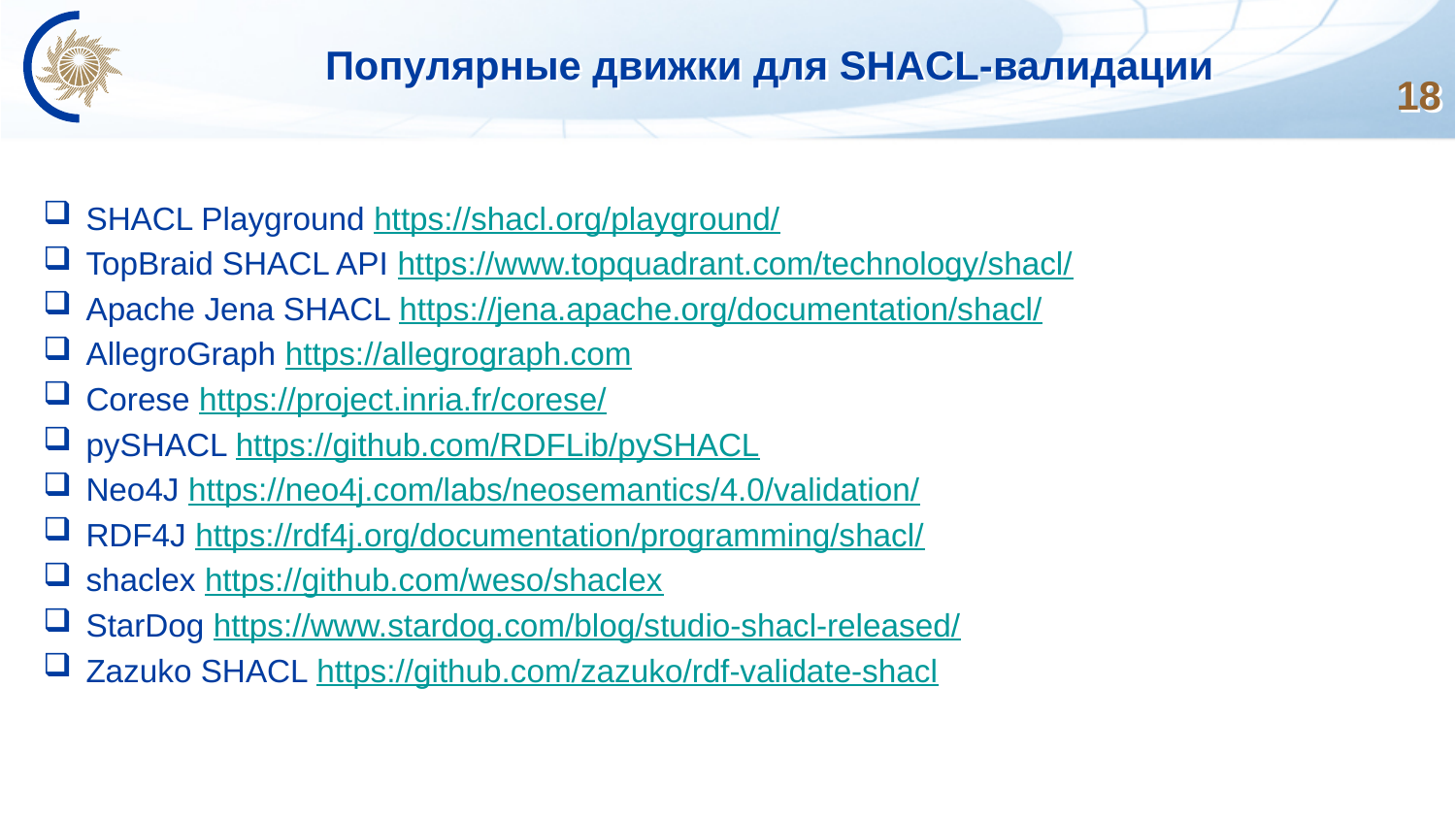

# Популярные движки для SHACL-валидации
18

SHACL Playground https://shacl.org/playground/
TopBraid SHACL API https://www.topquadrant.com/technology/shacl/
Apache Jena SHACL https://jena.apache.org/documentation/shacl/
AllegroGraph https://allegrograph.com
Corese https://project.inria.fr/corese/
pySHACL https://github.com/RDFLib/pySHACL
Neo4J https://neo4j.com/labs/neosemantics/4.0/validation/
RDF4J https://rdf4j.org/documentation/programming/shacl/
shaclex https://github.com/weso/shaclex
StarDog https://www.stardog.com/blog/studio-shacl-released/
Zazuko SHACL https://github.com/zazuko/rdf-validate-shacl